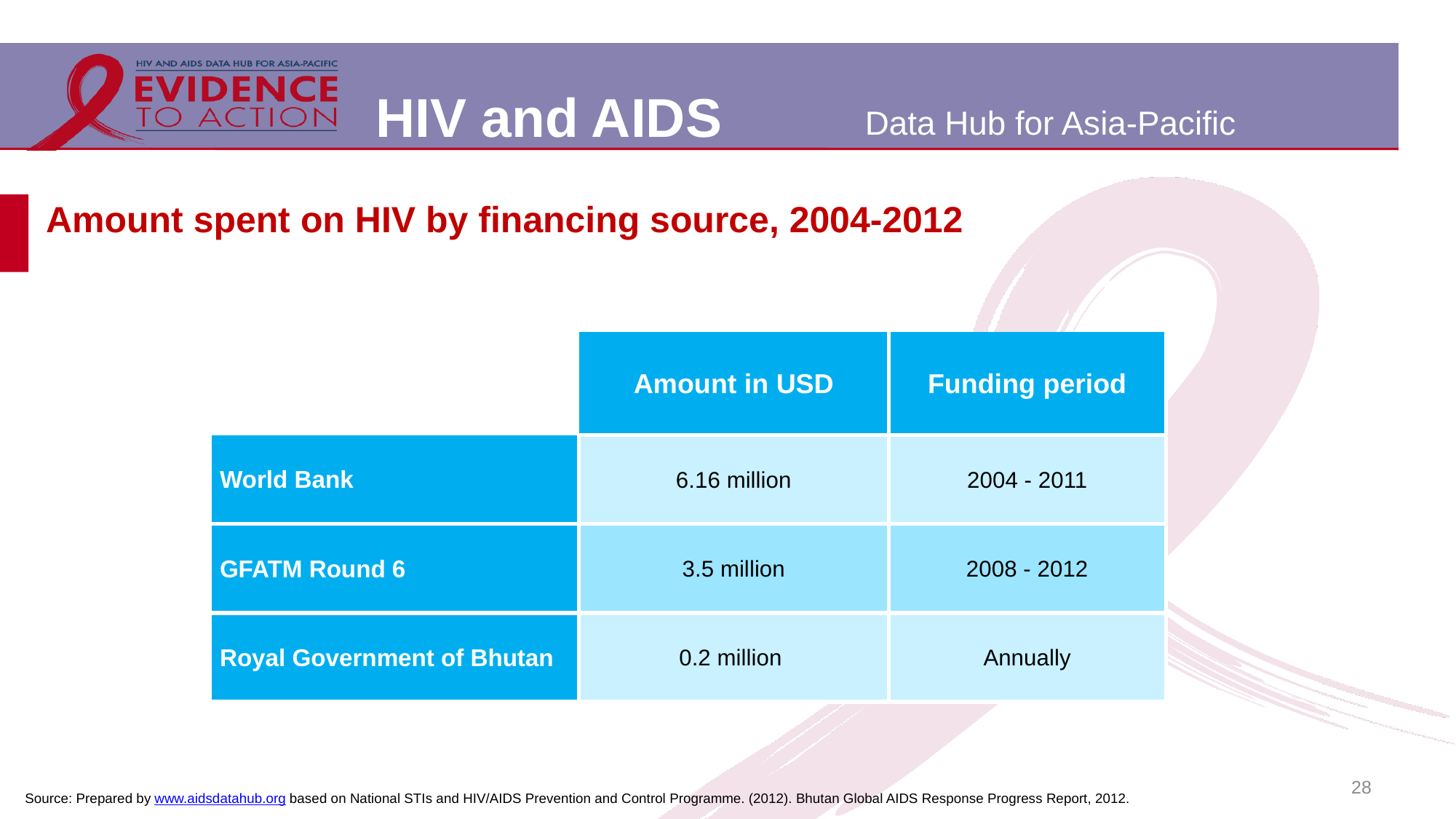

# Amount spent on HIV by financing source, 2004-2012
|  | Amount in USD | Funding period |
| --- | --- | --- |
|  |  |  |
| World Bank | 6.16 million | 2004 - 2011 |
| GFATM Round 6 | 3.5 million | 2008 - 2012 |
| Royal Government of Bhutan | 0.2 million | Annually |
28
Source: Prepared by www.aidsdatahub.org based on National STIs and HIV/AIDS Prevention and Control Programme. (2012). Bhutan Global AIDS Response Progress Report, 2012.